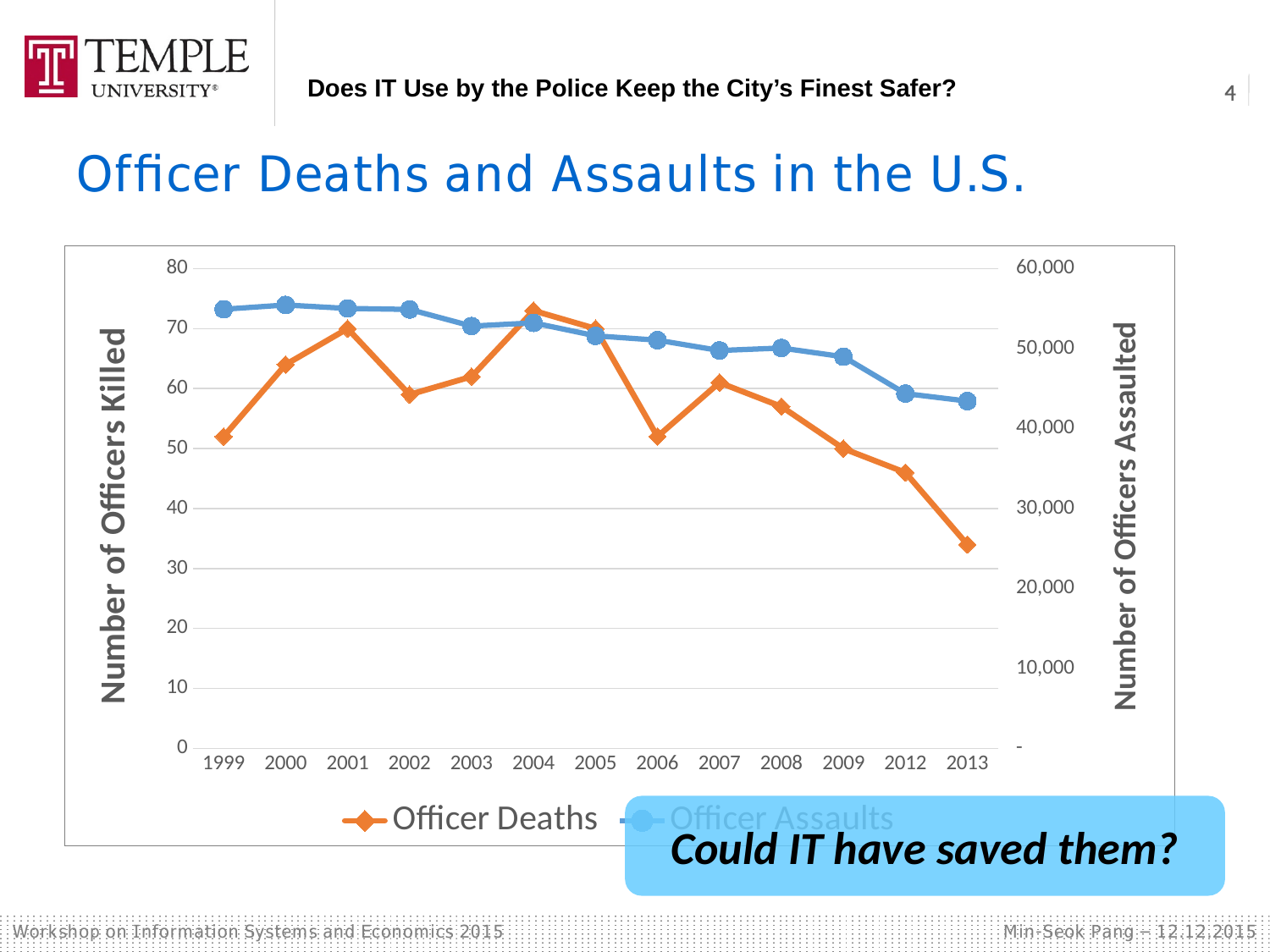

Officer Deaths and Assaults in the U.S.

### Chart

| Category | Officer Deaths |
|---|---|
| 1999 | 52.0 |
| 2000 | 64.0 |
| 2001 | 70.0 |
| 2002 | 59.0 |
| 2003 | 62.0 |
| 2004 | 73.0 |
| 2005 | 70.0 |
| 2006 | 52.0 |
| 2007 | 61.0 |
| 2008 | 57.0 |
| 2009 | 50.0 |
| 2012 | 46.0 |
| 2013 | 34.0 |

### Chart

| Category | Officer Deaths | Officer Assaults |
|---|---|---|
| 1999 | 52.0 | 54921.0 |
| 2000 | 64.0 | 55456.0 |
| 2001 | 70.0 | 55024.0 |
| 2002 | 59.0 | 54899.0 |
| 2003 | 62.0 | 52819.0 |
| 2004 | 73.0 | 53216.0 |
| 2005 | 70.0 | 51597.0 |
| 2006 | 52.0 | 51055.0 |
| 2007 | 61.0 | 49760.0 |
| 2008 | 57.0 | 50071.0 |
| 2009 | 50.0 | 48983.0 |
| 2012 | 46.0 | 44378.0 |
| 2013 | 34.0 | 43436.0 |
Could IT have saved them?